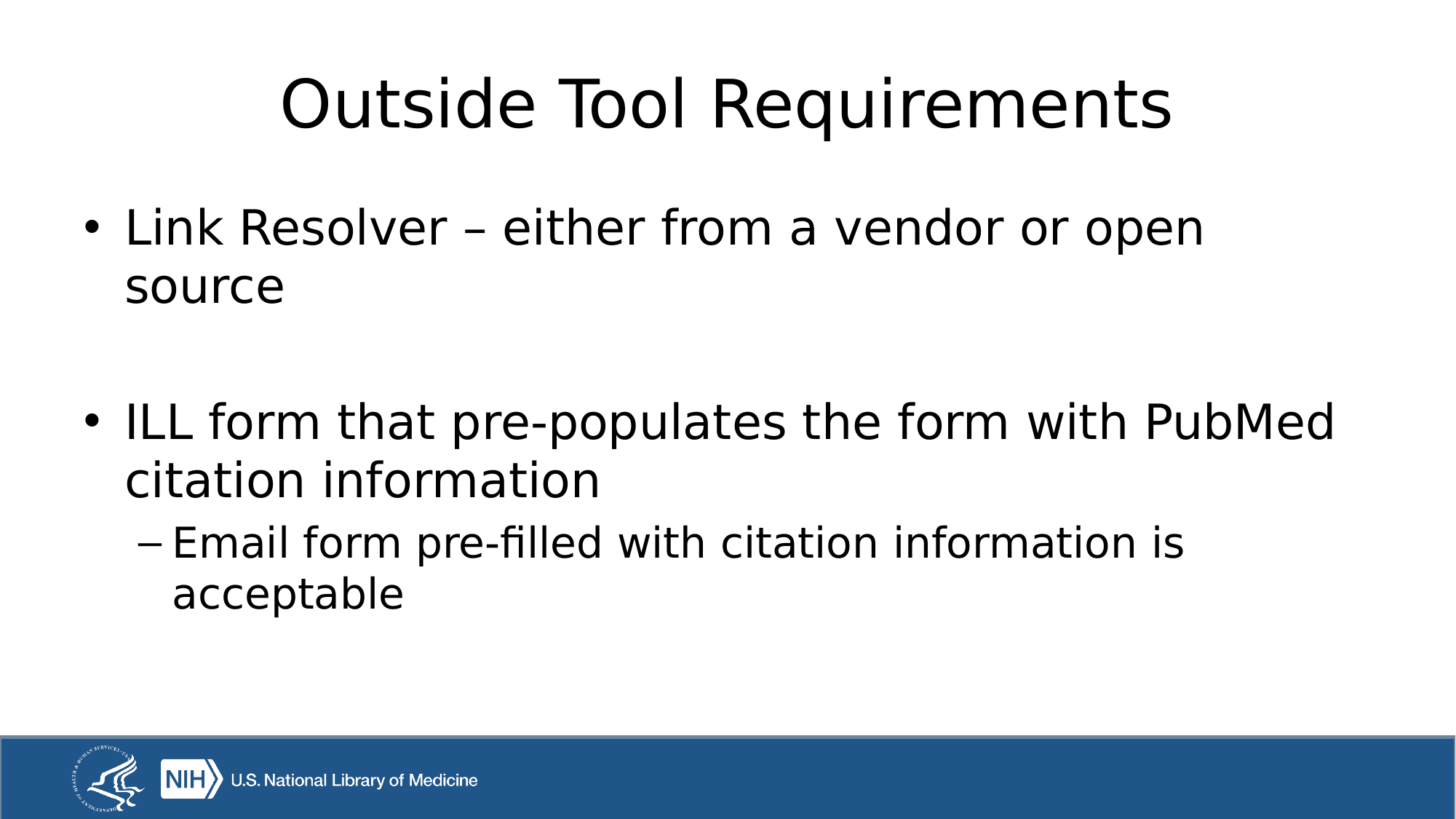

# Outside Tool Requirements
Link Resolver – either from a vendor or open source

ILL form that pre-populates the form with PubMed citation information
Email form pre-filled with citation information is acceptable